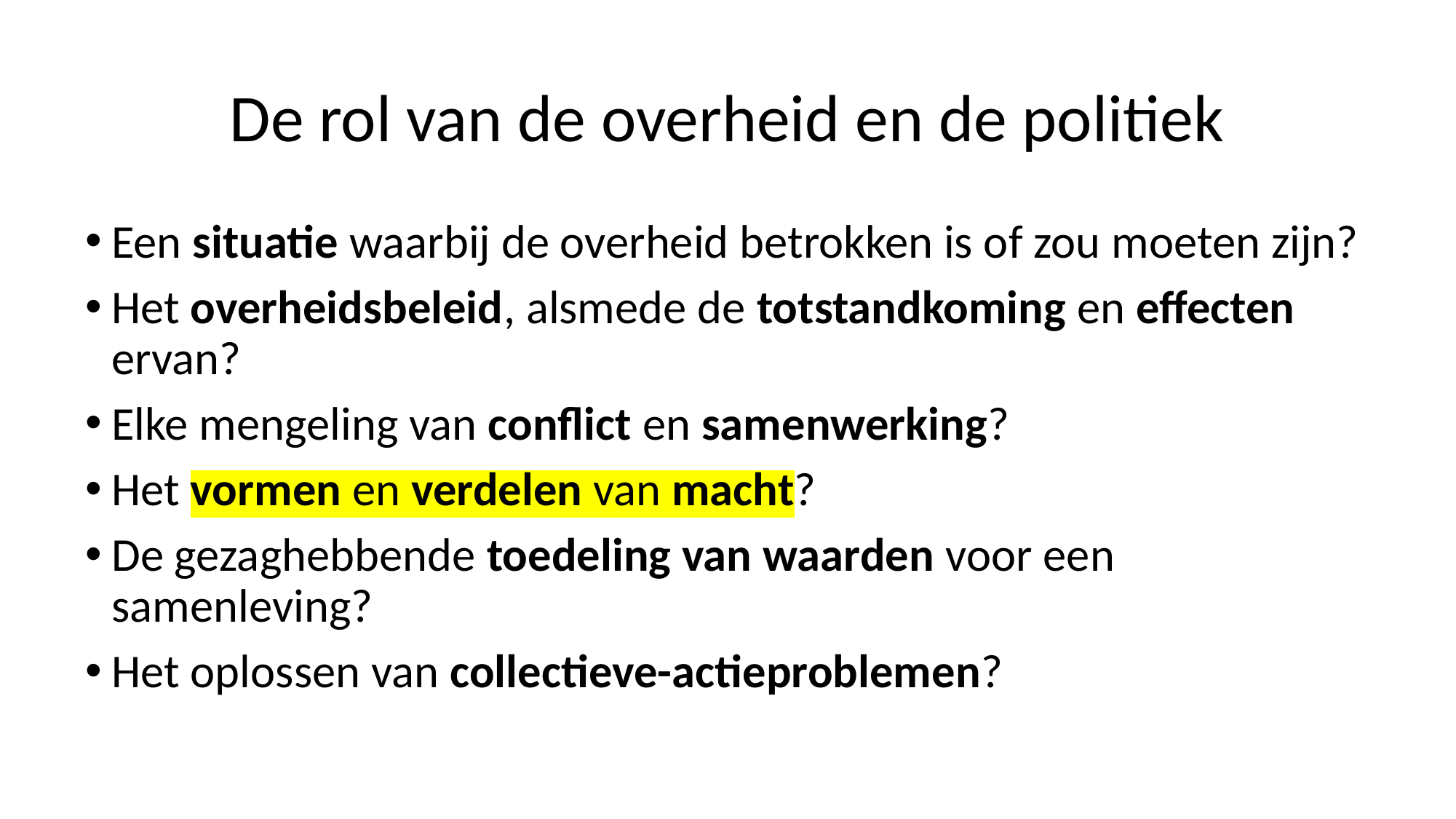

# De rol van de overheid en de politiek
Een situatie waarbij de overheid betrokken is of zou moeten zijn?
Het overheidsbeleid, alsmede de totstandkoming en effecten ervan?
Elke mengeling van conflict en samenwerking?
Het vormen en verdelen van macht?
De gezaghebbende toedeling van waarden voor een samenleving?
Het oplossen van collectieve-actieproblemen?